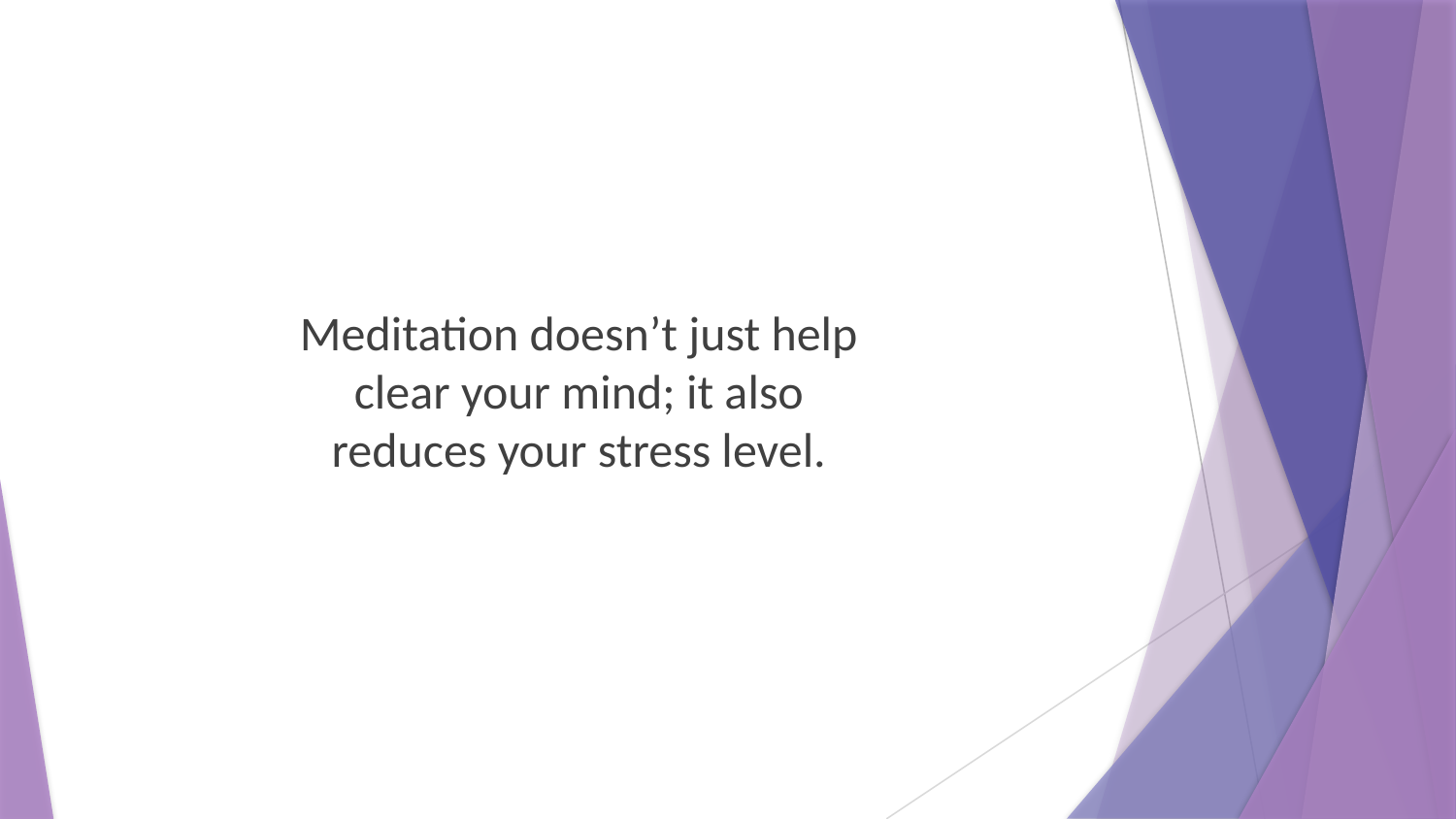

Meditation doesn’t just help clear your mind; it also reduces your stress level.